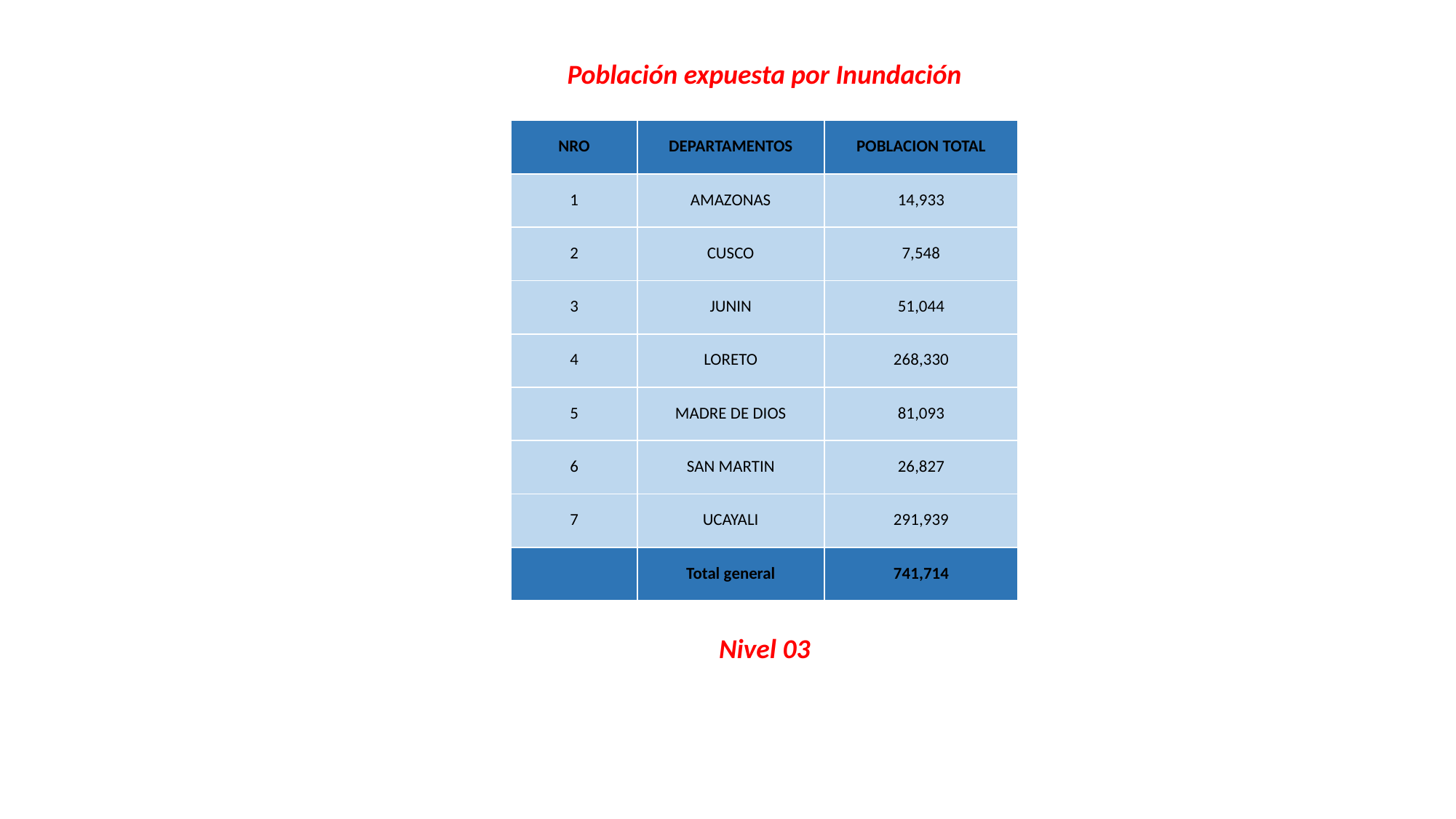

Población expuesta por Inundación
| NRO | DEPARTAMENTOS | POBLACION TOTAL |
| --- | --- | --- |
| 1 | AMAZONAS | 14,933 |
| 2 | CUSCO | 7,548 |
| 3 | JUNIN | 51,044 |
| 4 | LORETO | 268,330 |
| 5 | MADRE DE DIOS | 81,093 |
| 6 | SAN MARTIN | 26,827 |
| 7 | UCAYALI | 291,939 |
|  | Total general | 741,714 |
Nivel 03